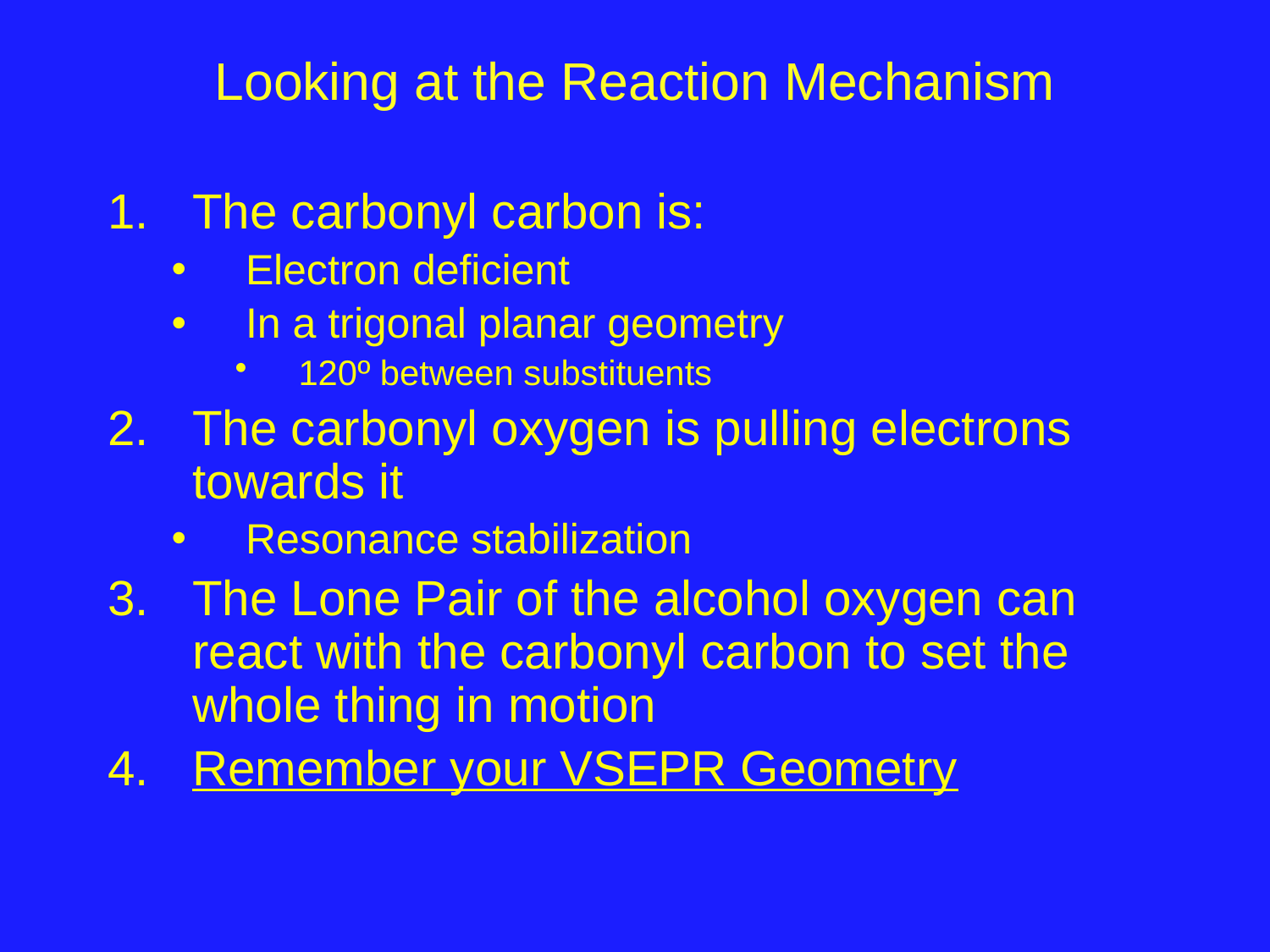

# Looking at the Reaction Mechanism
The carbonyl carbon is:
Electron deficient
In a trigonal planar geometry
120º between substituents
The carbonyl oxygen is pulling electrons towards it
Resonance stabilization
The Lone Pair of the alcohol oxygen can react with the carbonyl carbon to set the whole thing in motion
Remember your VSEPR Geometry